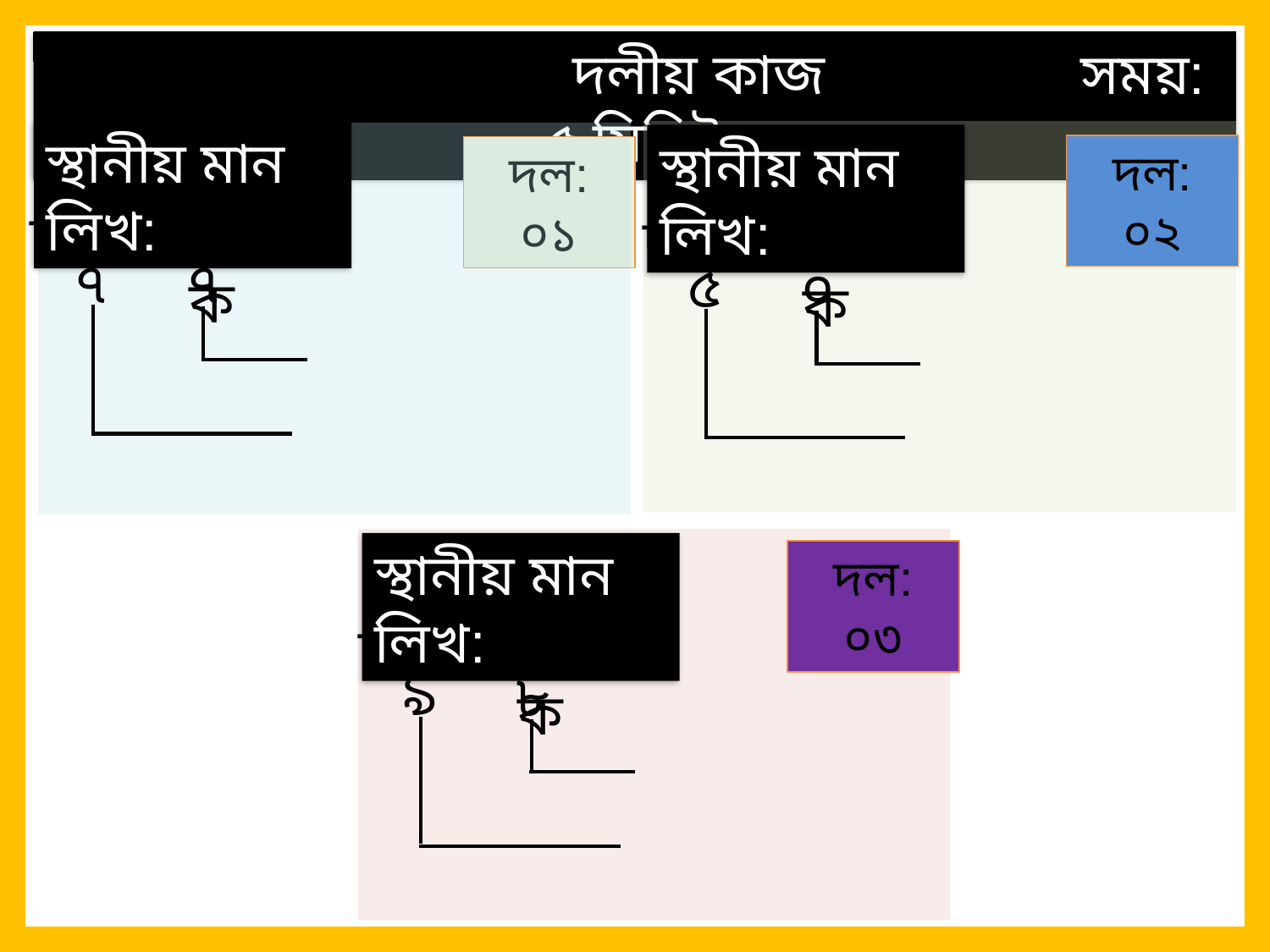

দলীয় কাজ 		সময়: ৫ মিনিট
স্থানীয় মান লিখ:
একক
দশক
৭
৭

স্থানীয় মান লিখ:
একক
দশক
৫
০

দল: ০২
দল: ০১

স্থানীয় মান লিখ:
একক
দশক
৯
৮

দল: ০৩